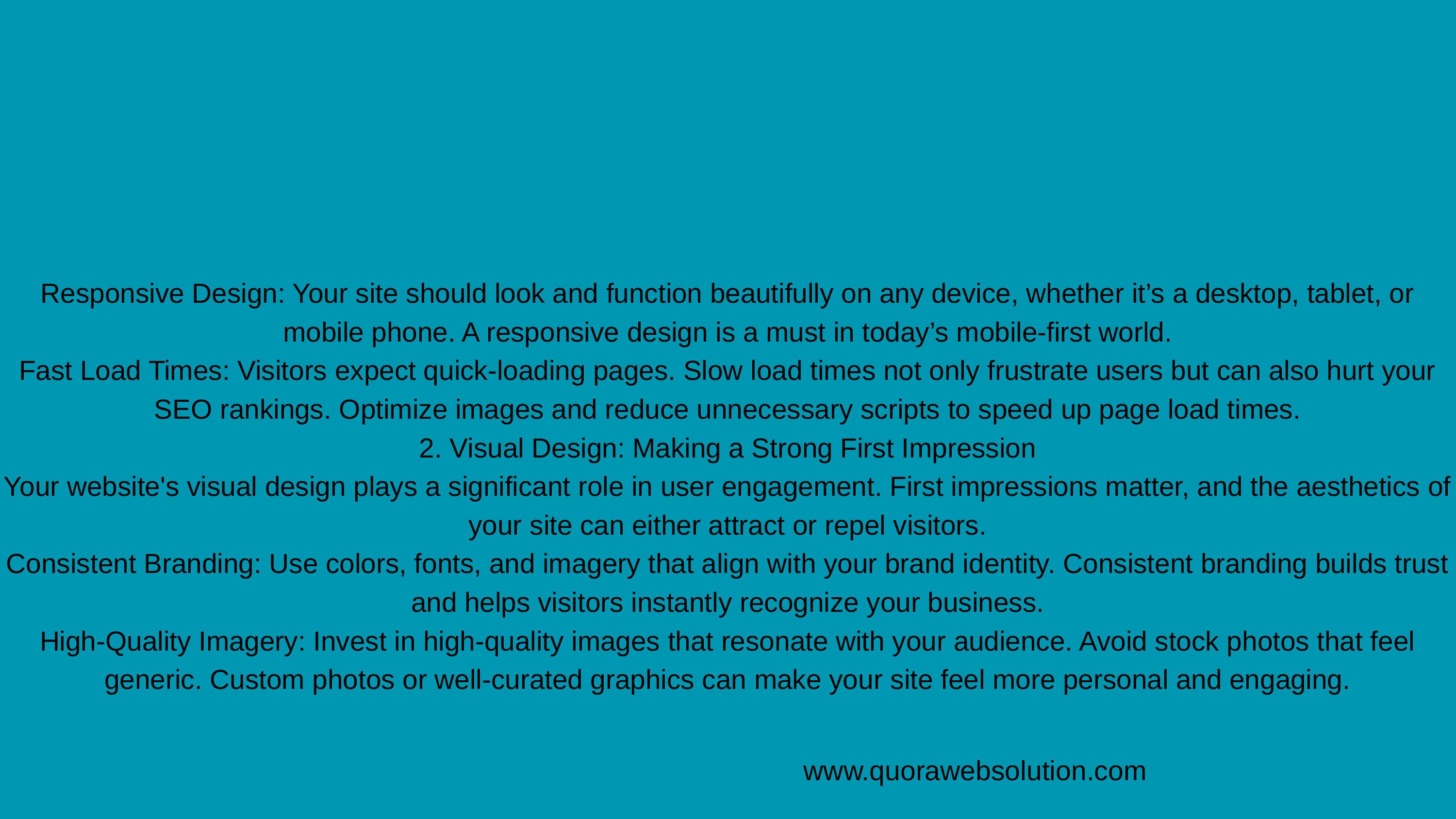

Responsive Design: Your site should look and function beautifully on any device, whether it’s a desktop, tablet, or mobile phone. A responsive design is a must in today’s mobile-first world.
Fast Load Times: Visitors expect quick-loading pages. Slow load times not only frustrate users but can also hurt your SEO rankings. Optimize images and reduce unnecessary scripts to speed up page load times.
2. Visual Design: Making a Strong First Impression
Your website's visual design plays a significant role in user engagement. First impressions matter, and the aesthetics of your site can either attract or repel visitors.
Consistent Branding: Use colors, fonts, and imagery that align with your brand identity. Consistent branding builds trust and helps visitors instantly recognize your business.
High-Quality Imagery: Invest in high-quality images that resonate with your audience. Avoid stock photos that feel generic. Custom photos or well-curated graphics can make your site feel more personal and engaging.
www.quorawebsolution.com